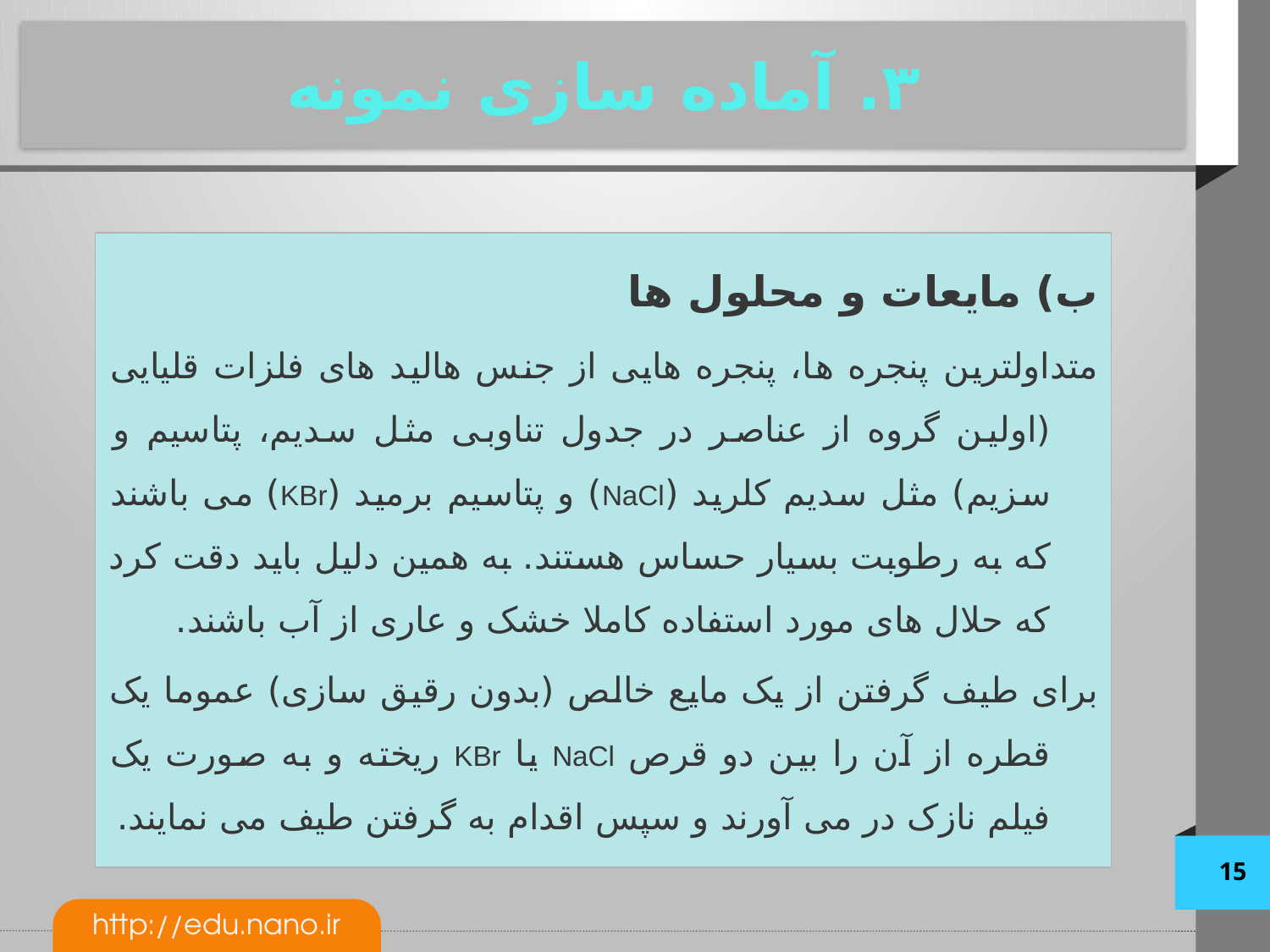

# ۳. آماده سازی نمونه
ب) مایعات و محلول ها
متداولترین پنجره ها، پنجره هایی از جنس هالید های فلزات قلیایی (اولین گروه از عناصر در جدول تناوبی مثل سدیم، پتاسیم و سزیم) مثل سدیم کلرید (NaCl) و پتاسیم برمید (KBr) می باشند که به رطوبت بسیار حساس هستند. به همین دلیل باید دقت کرد که حلال های مورد استفاده کاملا خشک و عاری از آب باشند.
برای طیف گرفتن از یک مایع خالص (بدون رقیق سازی) عموما یک قطره از آن را بین دو قرص NaCl یا KBr ریخته و به صورت یک فیلم نازک در می آورند و سپس اقدام به گرفتن طیف می نمایند.
15